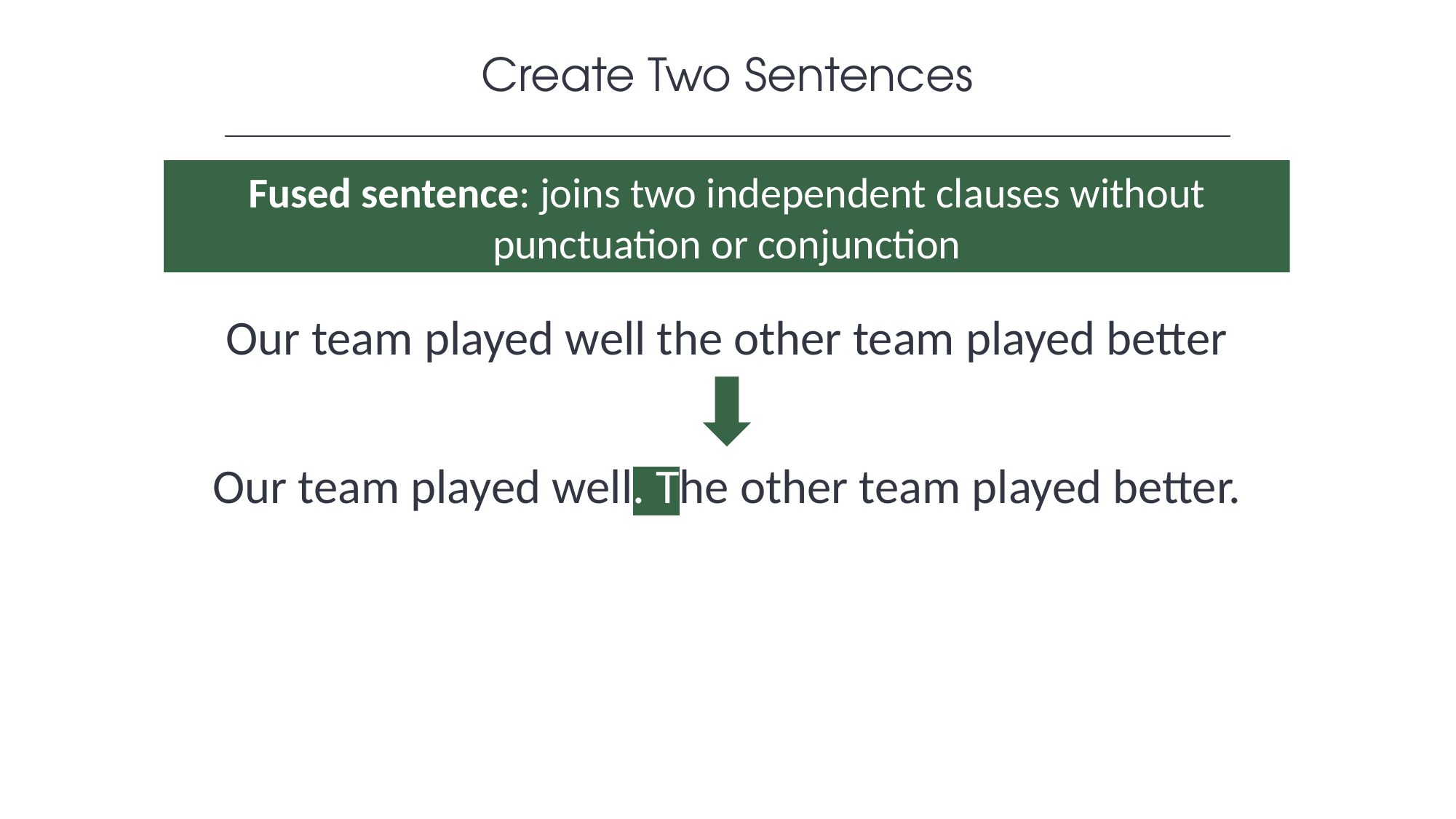

Create Two Sentences
Fused sentence: joins two independent clauses without punctuation or conjunction
Our team played well the other team played better

Our team played well. The other team played better.